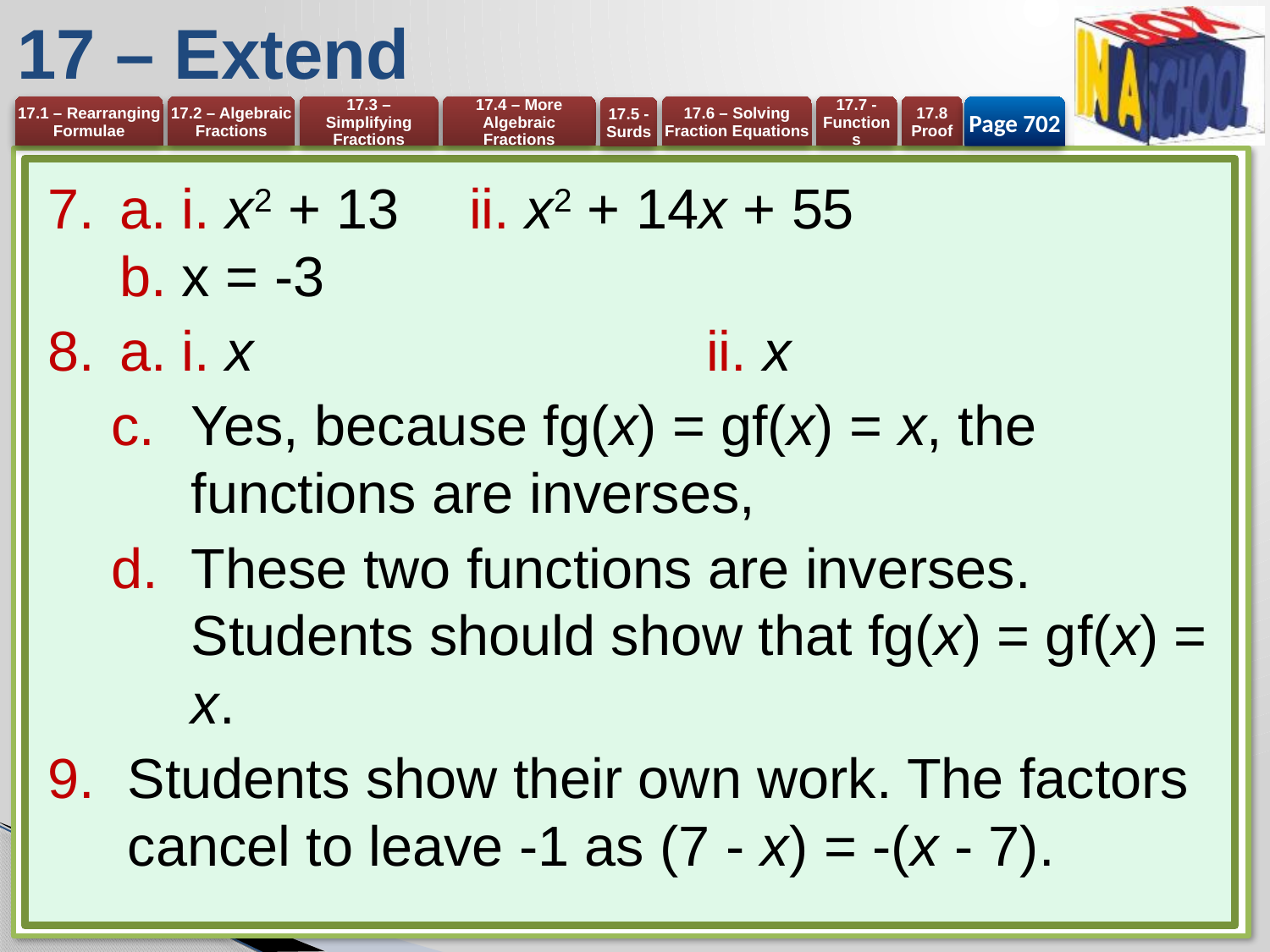

# 17 – Extend
Page 702
a. i. x2 + 13	ii. x2 + 14x + 55
b. x = -3
a. i. x		ii. x
Yes, because fg(x) = gf(x) = x, the functions are inverses,
These two functions are inverses. Students should show that fg(x) = gf(x) = x.
Students show their own work. The factors cancel to leave -1 as (7 - x) = -(x - 7).